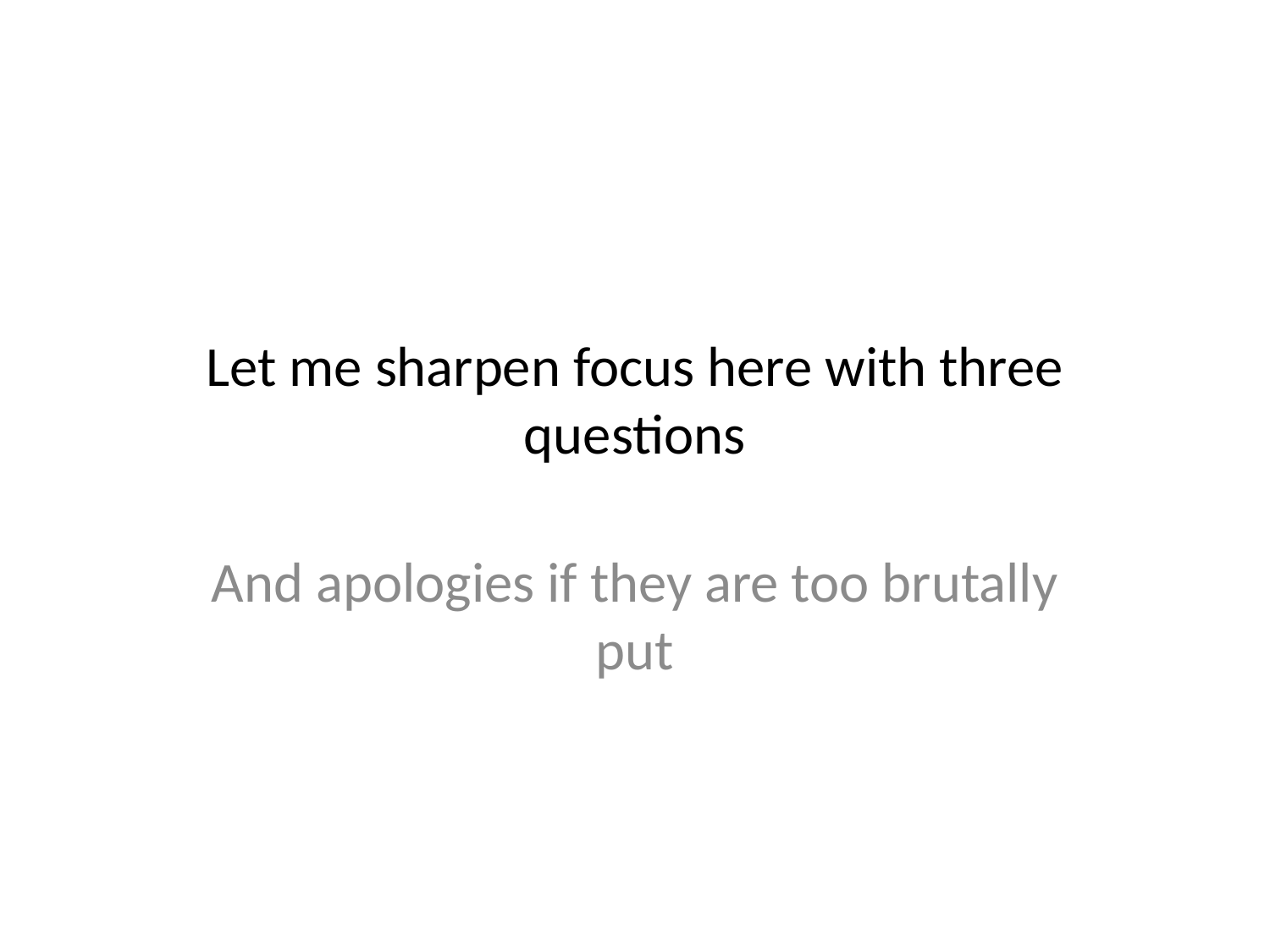

# Let me sharpen focus here with three questions
And apologies if they are too brutally put